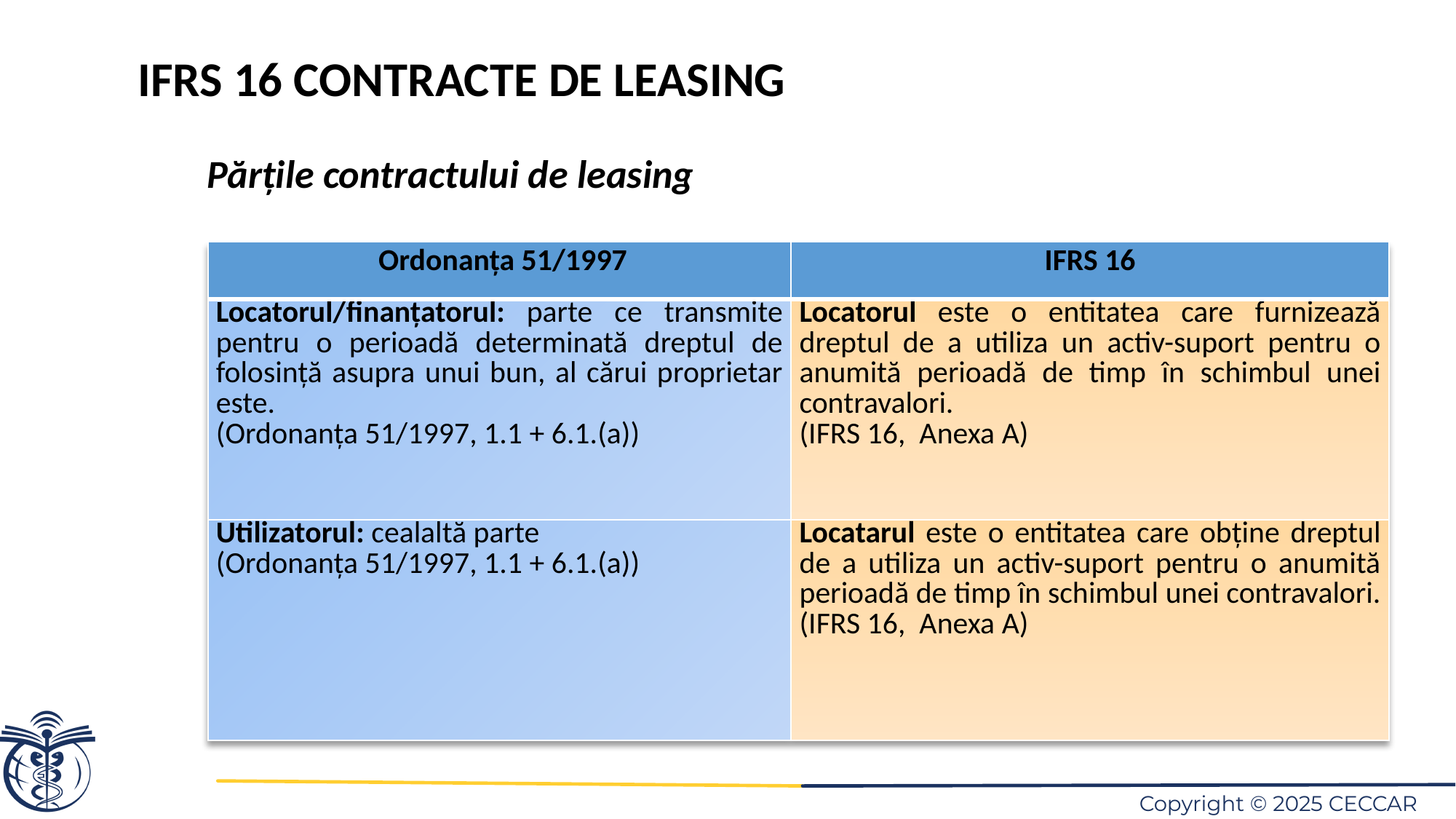

IFRS 16 CONTRACTE DE LEASING
Părțile contractului de leasing

i
| Ordonanța 51/1997 | IFRS 16 |
| --- | --- |
| Locatorul/finanţatorul: parte ce transmite pentru o perioadă determinată dreptul de folosinţă asupra unui bun, al cărui proprietar este. (Ordonanța 51/1997, 1.1 + 6.1.(a)) | Locatorul este o entitatea care furnizează dreptul de a utiliza un activ-suport pentru o anumită perioadă de timp în schimbul unei contravalori. (IFRS 16, Anexa A) |
| Utilizatorul: cealaltă parte (Ordonanța 51/1997, 1.1 + 6.1.(a)) | Locatarul este o entitatea care obține dreptul de a utiliza un activ-suport pentru o anumită perioadă de timp în schimbul unei contravalori. (IFRS 16, Anexa A) |